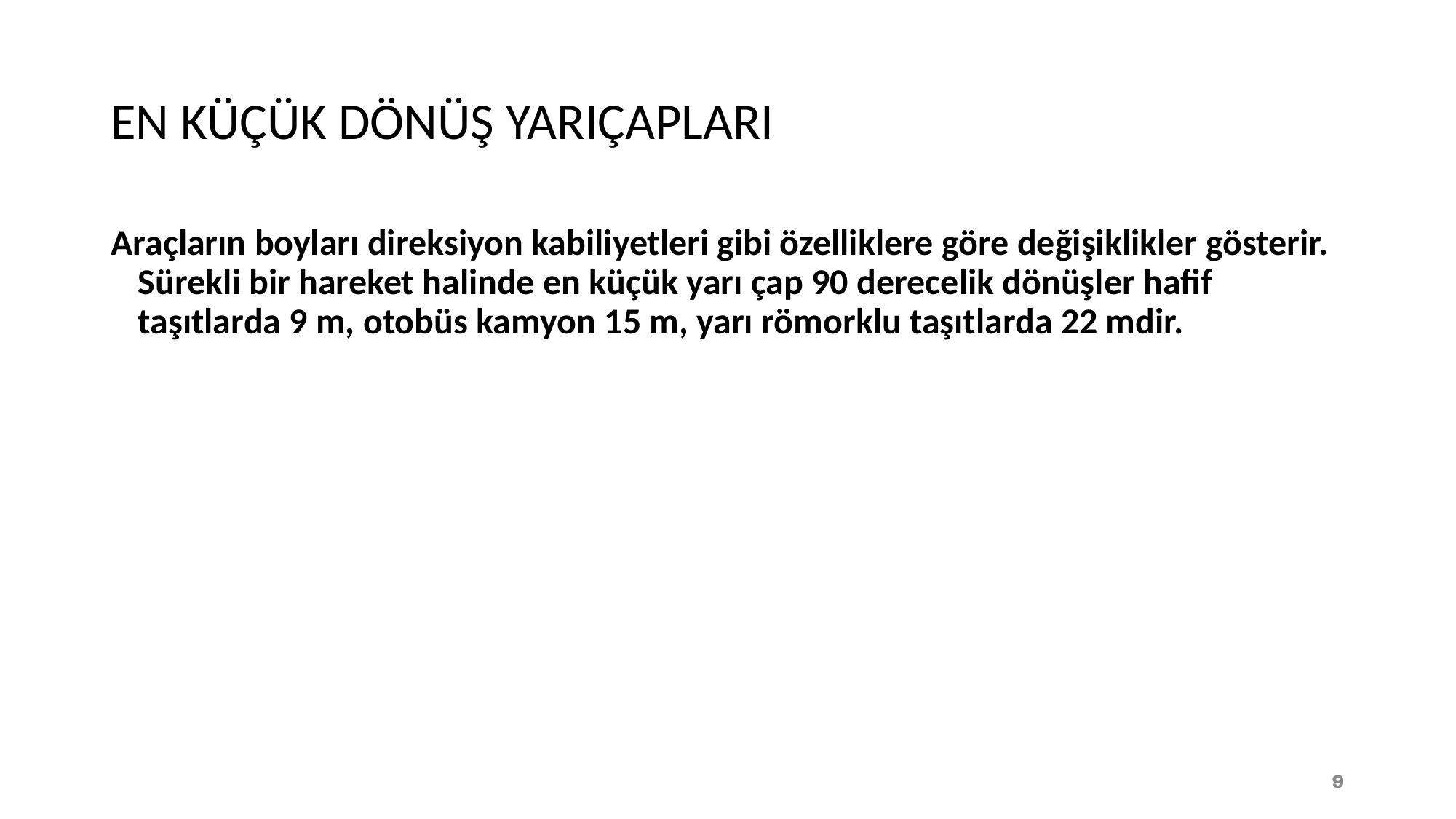

# EN KÜÇÜK DÖNÜŞ YARIÇAPLARI
Araçların boyları direksiyon kabiliyetleri gibi özelliklere göre değişiklikler gösterir. Sürekli bir hareket halinde en küçük yarı çap 90 derecelik dönüşler hafif taşıtlarda 9 m, otobüs kamyon 15 m, yarı römorklu taşıtlarda 22 mdir.
9